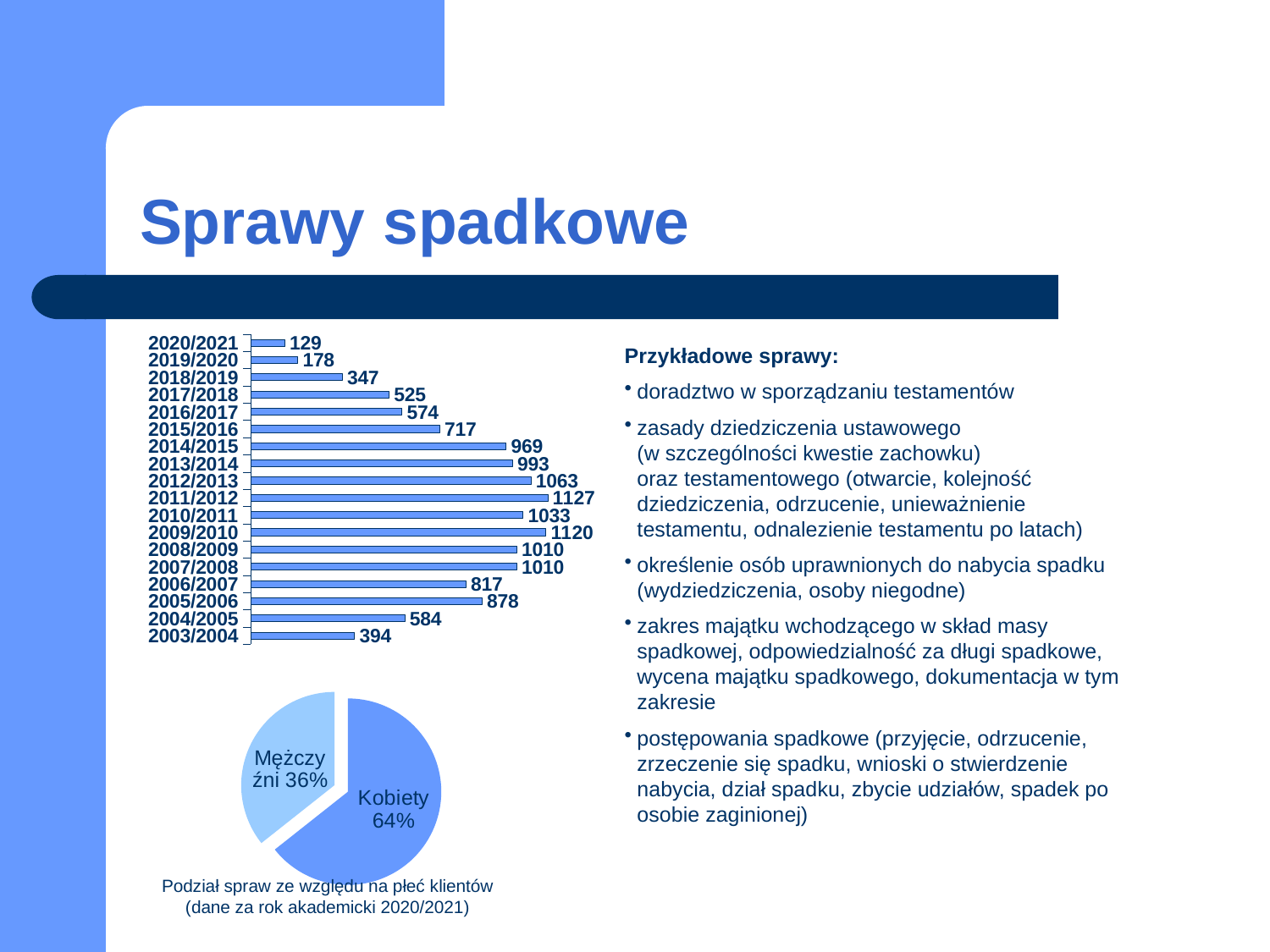

# Sprawy spadkowe

### Chart

| Category |  |
|---|---|
| 2003/2004 | 394.0 |
| 2004/2005 | 584.0 |
| 2005/2006 | 878.0 |
| 2006/2007 | 817.0 |
| 2007/2008 | 1010.0 |
| 2008/2009 | 1010.0 |
| 2009/2010 | 1120.0 |
| 2010/2011 | 1033.0 |
| 2011/2012 | 1127.0 |
| 2012/2013 | 1063.0 |
| 2013/2014 | 993.0 |
| 2014/2015 | 969.0 |
| 2015/2016 | 717.0 |
| 2016/2017 | 574.0 |
| 2017/2018 | 525.0 |
| 2018/2019 | 347.0 |
| 2019/2020 | 178.0 |
| 2020/2021 | 129.0 |
Przykładowe sprawy:
doradztwo w sporządzaniu testamentów
zasady dziedziczenia ustawowego
(w szczególności kwestie zachowku)
oraz testamentowego (otwarcie, kolejność dziedziczenia, odrzucenie, unieważnienie testamentu, odnalezienie testamentu po latach)
określenie osób uprawnionych do nabycia spadku
(wydziedziczenia, osoby niegodne)
zakres majątku wchodzącego w skład masy spadkowej, odpowiedzialność za długi spadkowe, wycena majątku spadkowego, dokumentacja w tym zakresie
postępowania spadkowe (przyjęcie, odrzucenie, zrzeczenie się spadku, wnioski o stwierdzenie nabycia, dział spadku, zbycie udziałów, spadek po osobie zaginionej)

### Chart

| Category | Kolumna1 |
|---|---|
| Kobiety | 83.0 |
| Mężczyźni | 46.0 |
Podział spraw ze względu na płeć klientów (dane za rok akademicki 2020/2021)